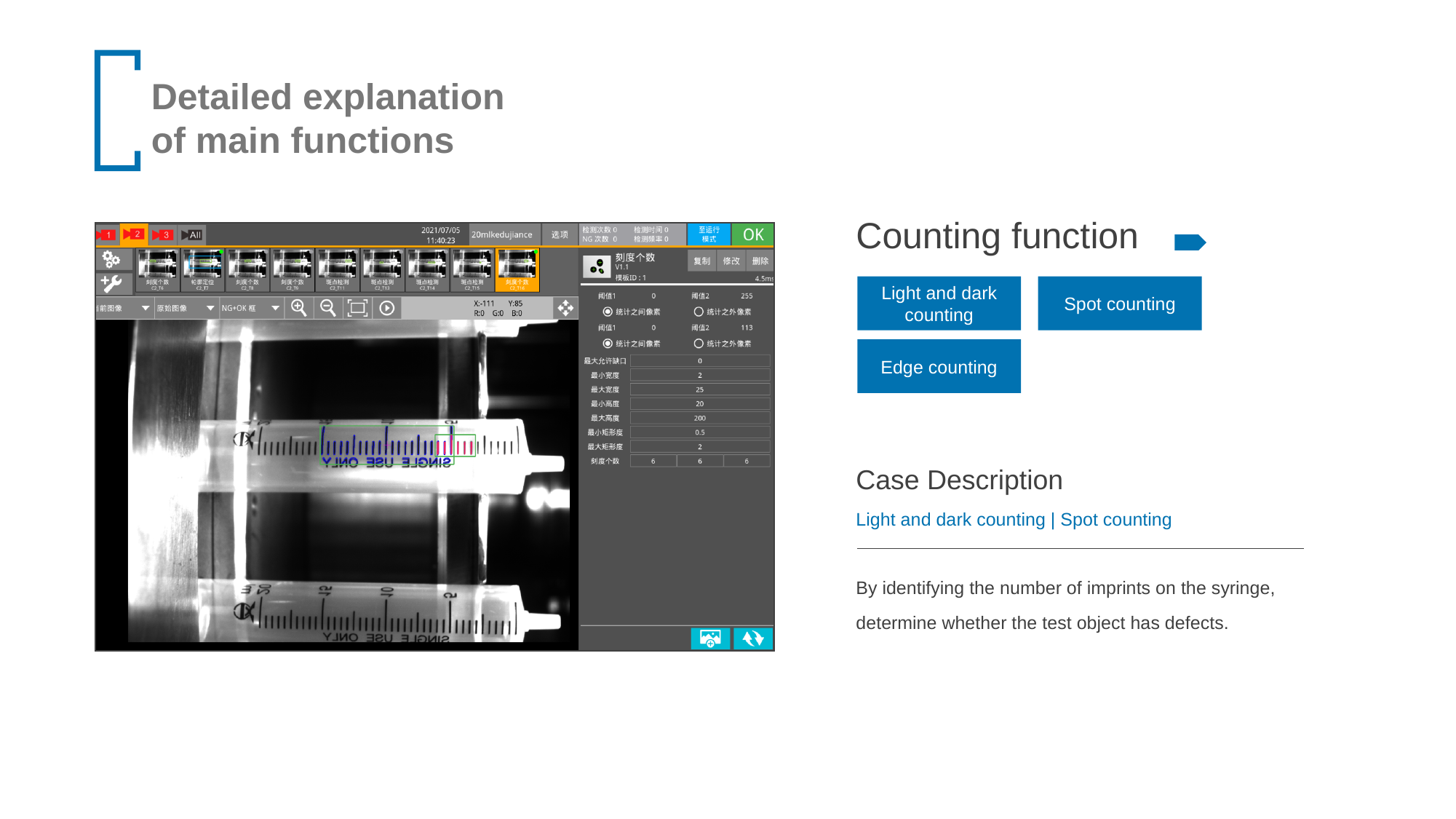

Counting function

Light and dark counting
Spot counting
Edge counting
Case Description
Light and dark counting | Spot counting
By identifying the number of imprints on the syringe, determine whether the test object has defects.